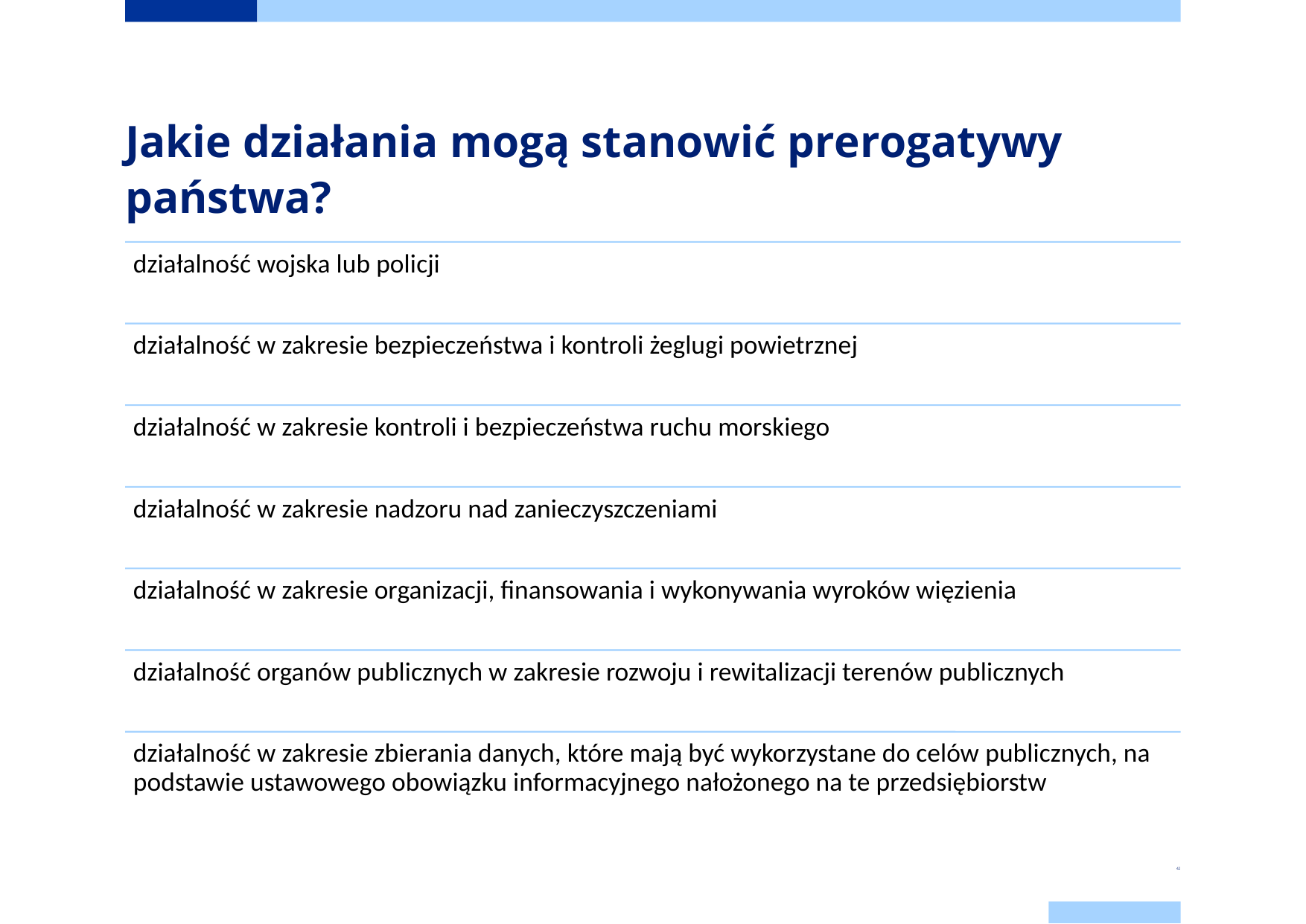

# Jakie działania mogą stanowić prerogatywy państwa?
działalność wojska lub policji
działalność w zakresie bezpieczeństwa i kontroli żeglugi powietrznej
działalność w zakresie kontroli i bezpieczeństwa ruchu morskiego
działalność w zakresie nadzoru nad zanieczyszczeniami
działalność w zakresie organizacji, finansowania i wykonywania wyroków więzienia
działalność organów publicznych w zakresie rozwoju i rewitalizacji terenów publicznych
działalność w zakresie zbierania danych, które mają być wykorzystane do celów publicznych, na podstawie ustawowego obowiązku informacyjnego nałożonego na te przedsiębiorstw
42